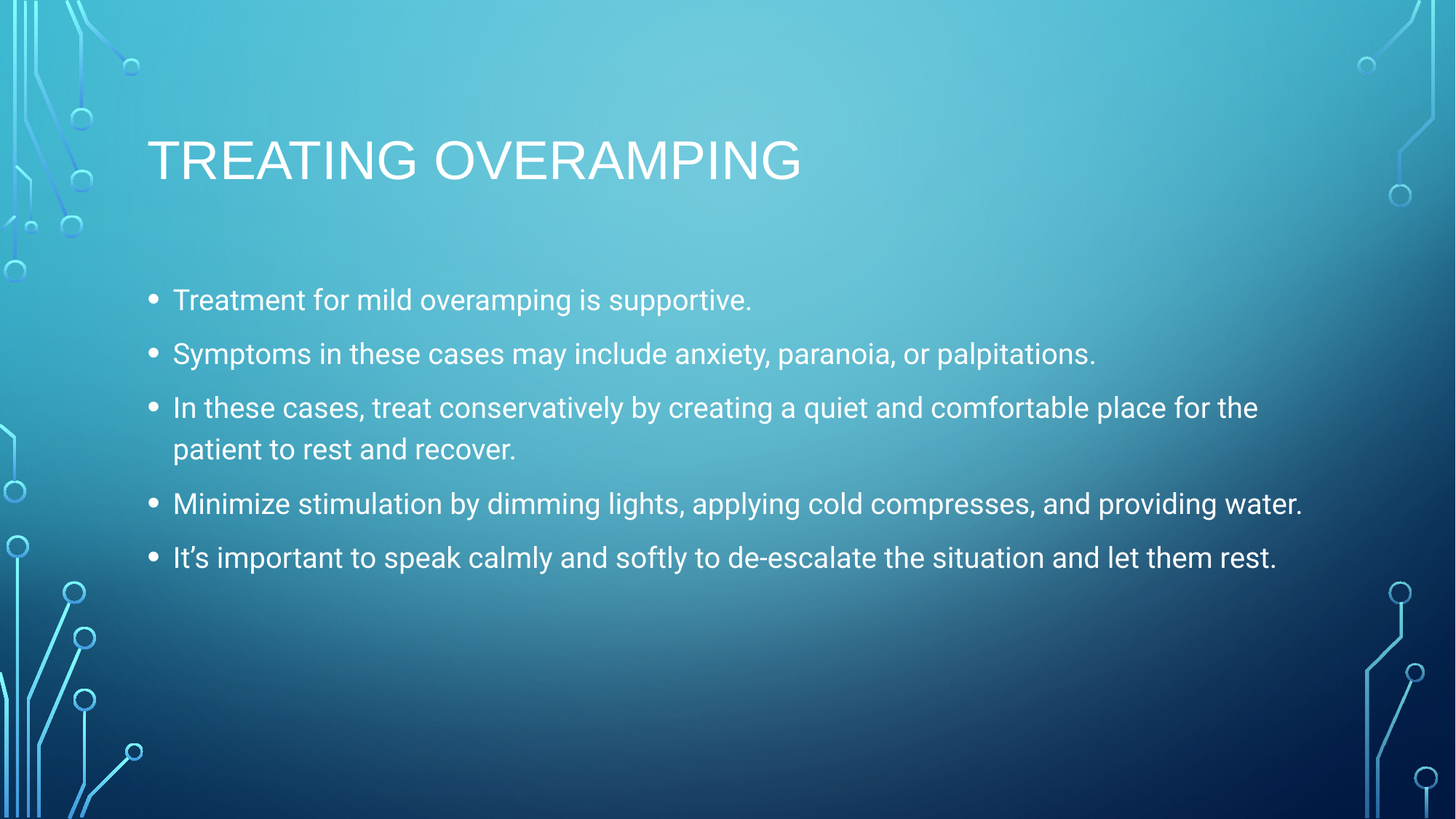

# Treating overamping
Treatment for mild overamping is supportive.
Symptoms in these cases may include anxiety, paranoia, or palpitations.
In these cases, treat conservatively by creating a quiet and comfortable place for the patient to rest and recover.
Minimize stimulation by dimming lights, applying cold compresses, and providing water.
It’s important to speak calmly and softly to de-escalate the situation and let them rest.